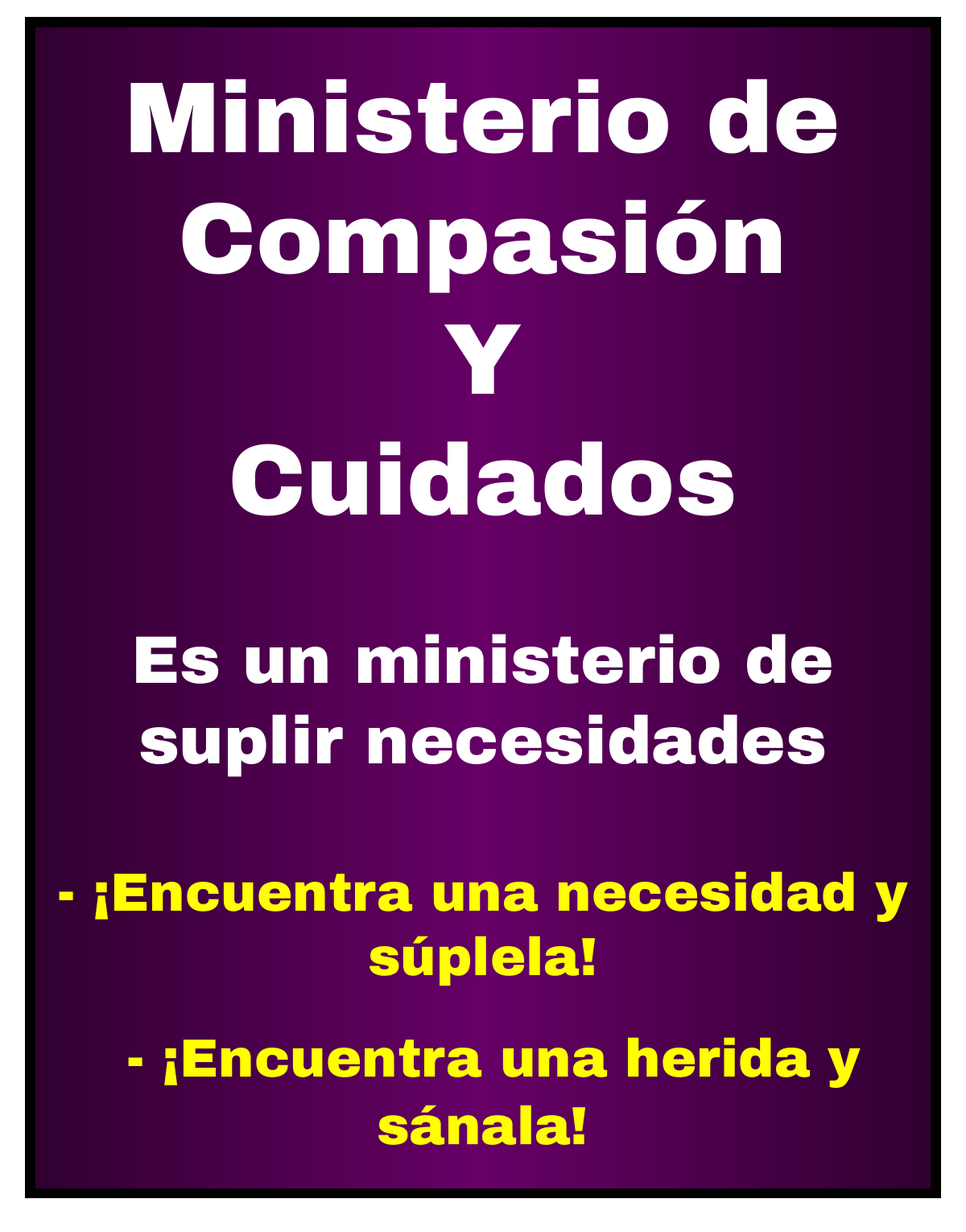

Ministerio de Compasión
Y
Cuidados

Es un ministerio de suplir necesidades

- ¡Encuentra una necesidad y súplela!

 - ¡Encuentra una herida y sánala!